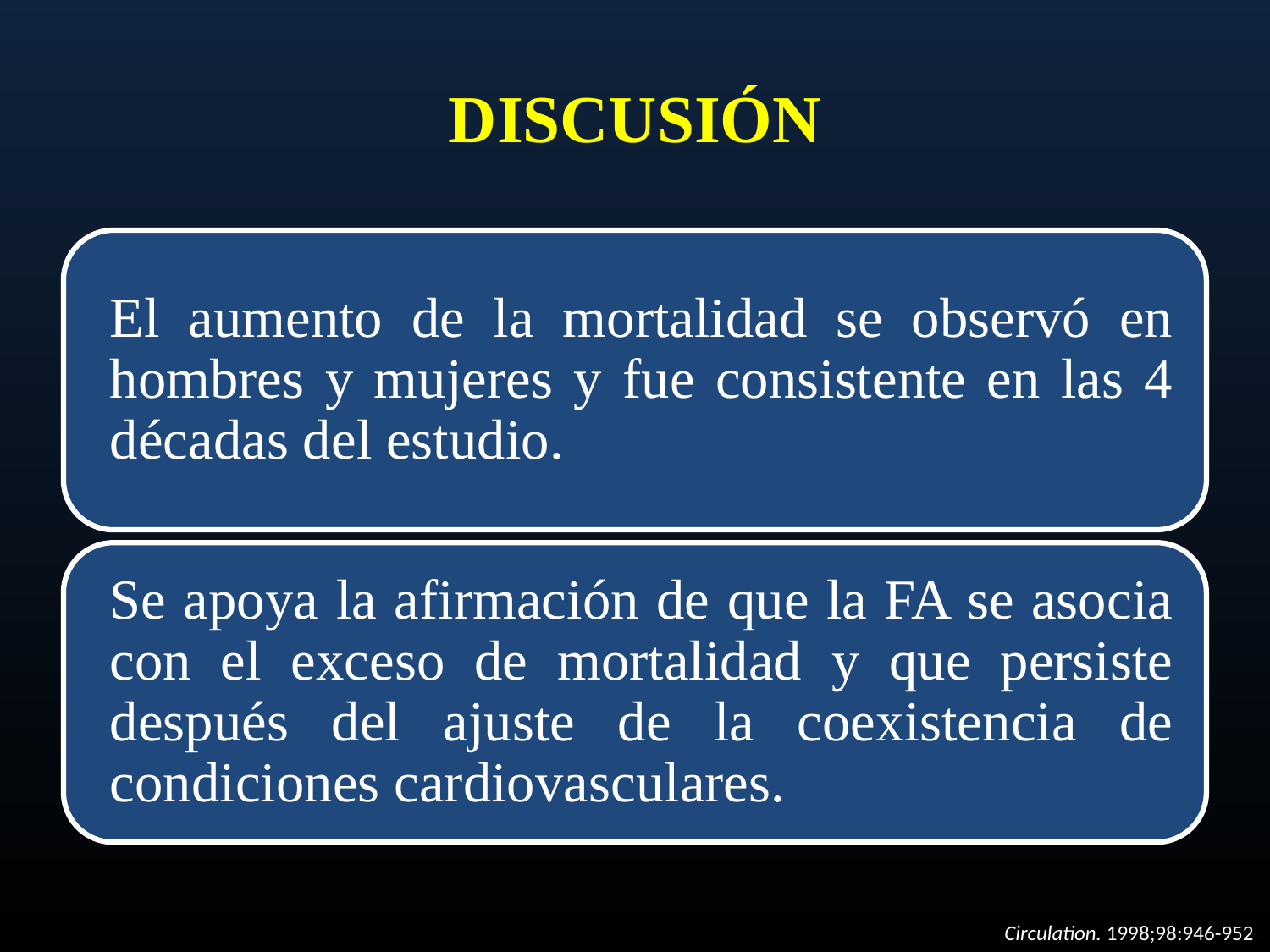

# DISCUSIÓN
El aumento de la mortalidad se observó en hombres y mujeres y fue consistente en las 4 décadas del estudio.
Se apoya la afirmación de que la FA se asocia con el exceso de mortalidad y que persiste después del ajuste de la coexistencia de condiciones cardiovasculares.
Circulation. 1998;98:946-952